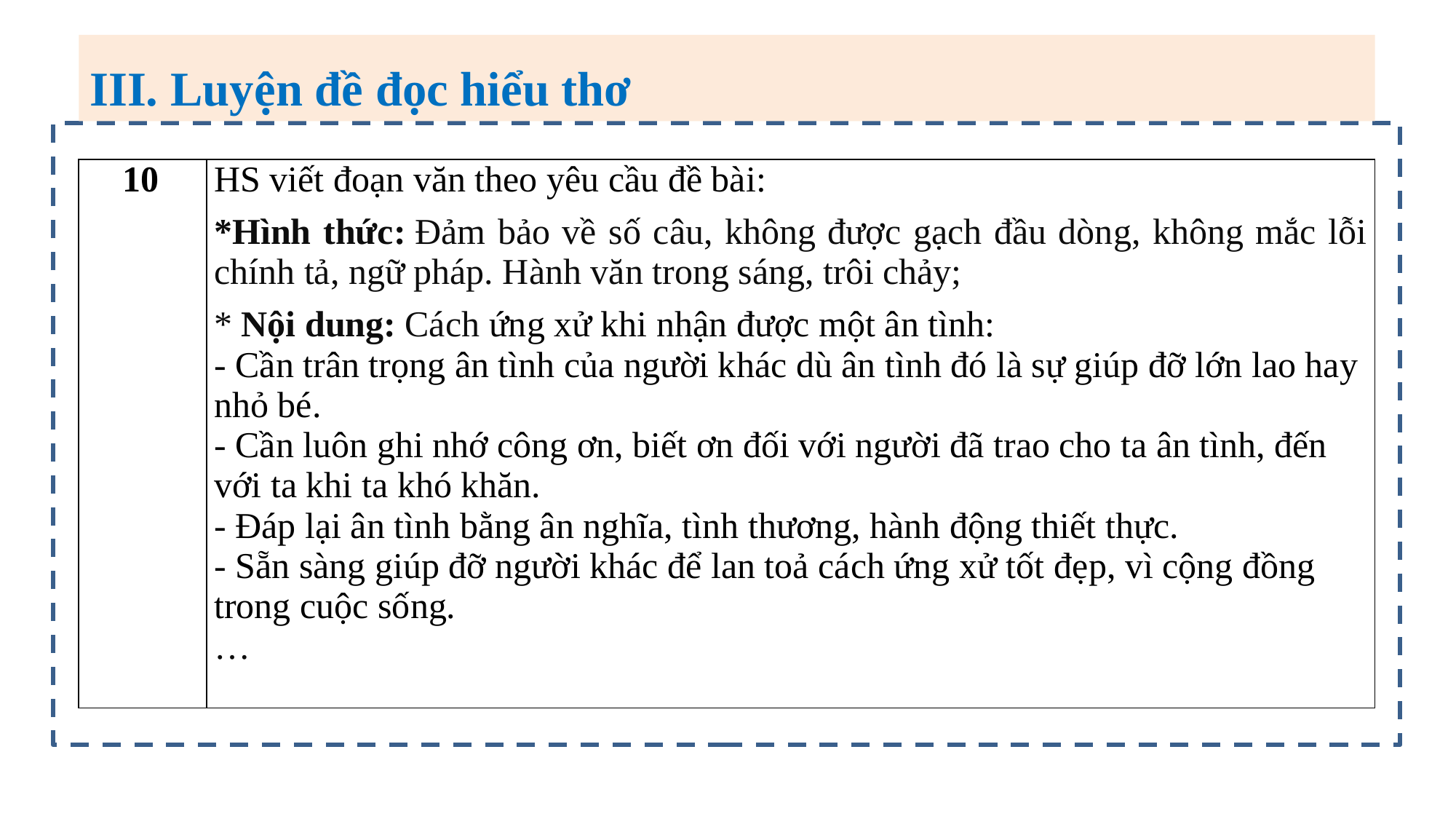

III. Luyện đề đọc hiểu thơ

| 10 | HS viết đoạn văn theo yêu cầu đề bài: \*Hình thức: Đảm bảo về số câu, không được gạch đầu dòng, không mắc lỗi chính tả, ngữ pháp. Hành văn trong sáng, trôi chảy; \* Nội dung: Cách ứng xử khi nhận được một ân tình: - Cần trân trọng ân tình của người khác dù ân tình đó là sự giúp đỡ lớn lao hay nhỏ bé. - Cần luôn ghi nhớ công ơn, biết ơn đối với người đã trao cho ta ân tình, đến với ta khi ta khó khăn. - Đáp lại ân tình bằng ân nghĩa, tình thương, hành động thiết thực. - Sẵn sàng giúp đỡ người khác để lan toả cách ứng xử tốt đẹp, vì cộng đồng trong cuộc sống. … |
| --- | --- |